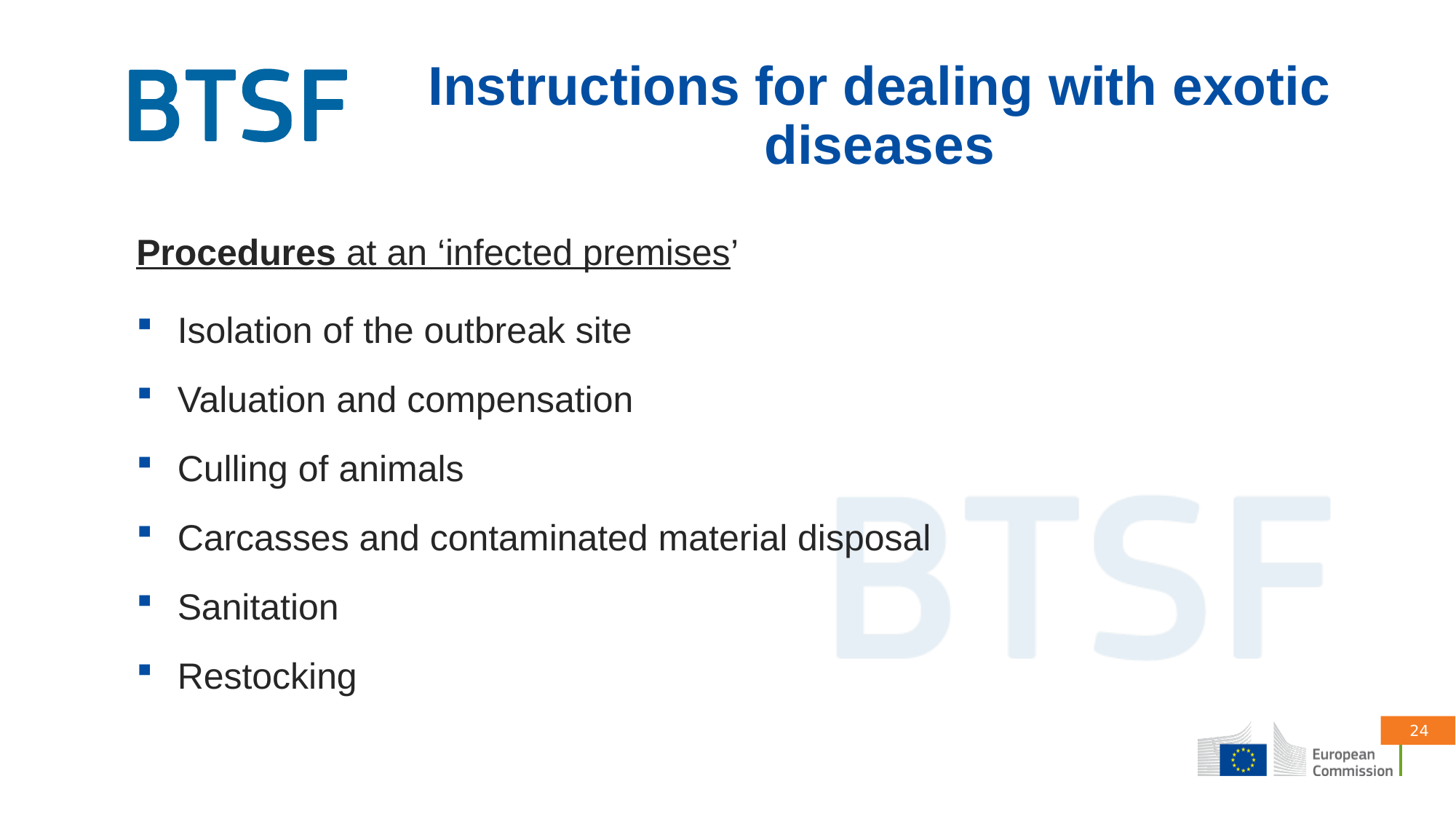

# Instructions for dealing with exotic diseases
Procedures at an ‘infected premises’
Isolation of the outbreak site
Valuation and compensation
Culling of animals
Carcasses and contaminated material disposal
Sanitation
Restocking
24